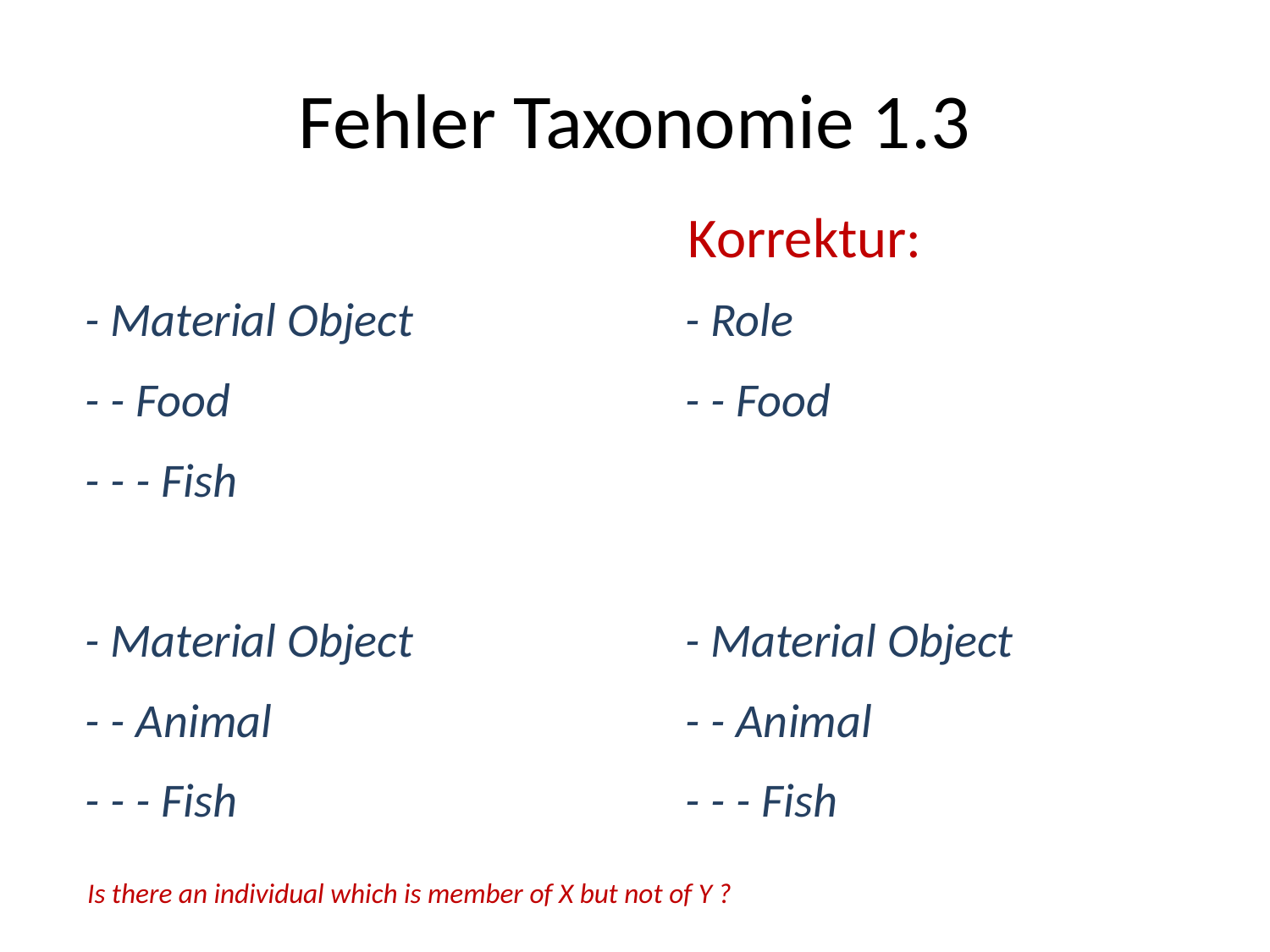

# Fehler Taxonomie 1.3
Korrektur:
- Material Object
- - Food
- - - Fish

- Material Object
- - Animal
- - - Fish

- Role
- - Food

- Material Object
- - Animal
- - - Fish

Is there an individual which is member of X but not of Y ?